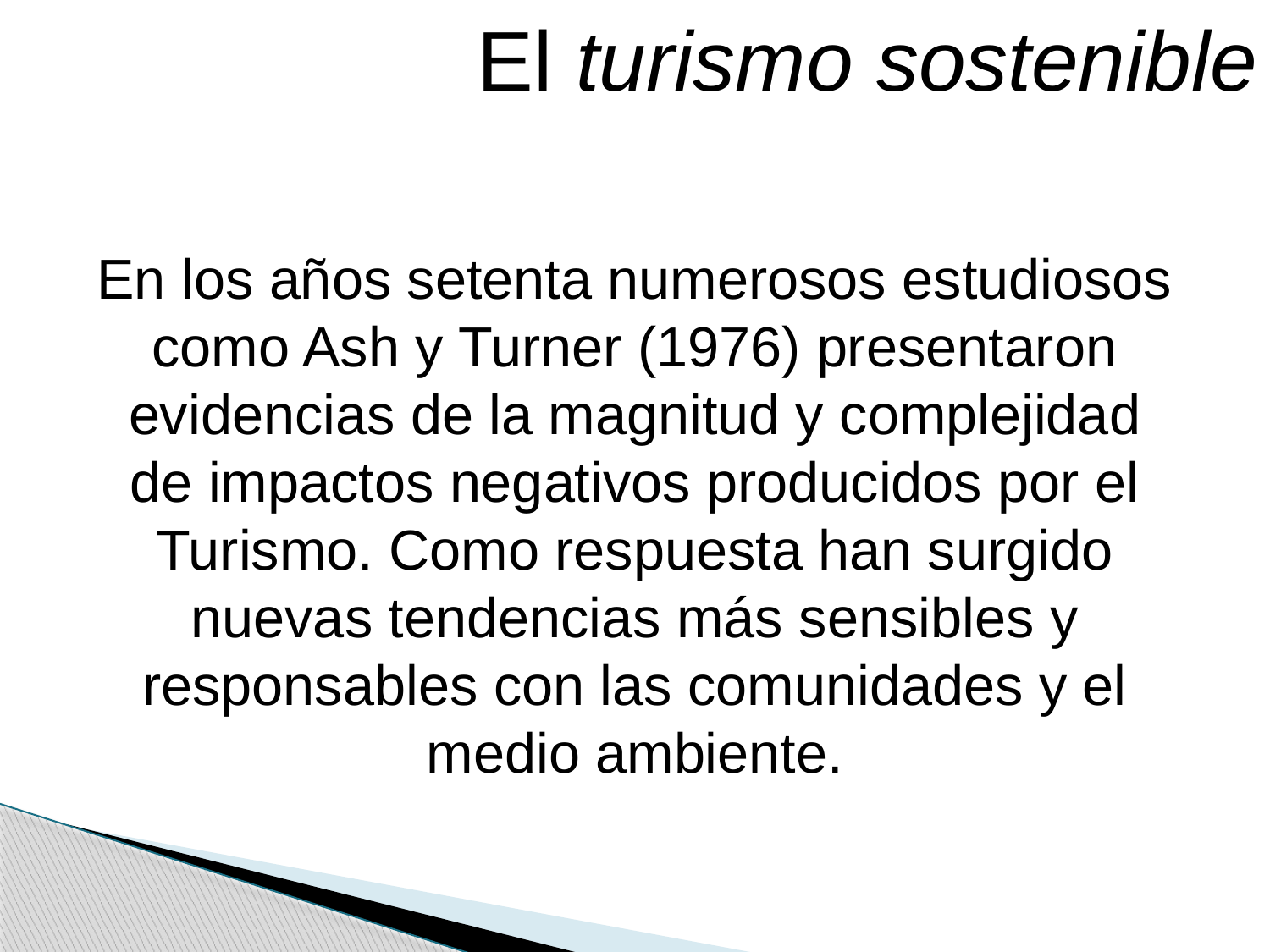

El turismo sostenible

En los años setenta numerosos estudiosos
como Ash y Turner (1976) presentaron
evidencias de la magnitud y complejidad
de impactos negativos producidos por el
Turismo. Como respuesta han surgido
nuevas tendencias más sensibles y
responsables con las comunidades y el
medio ambiente.